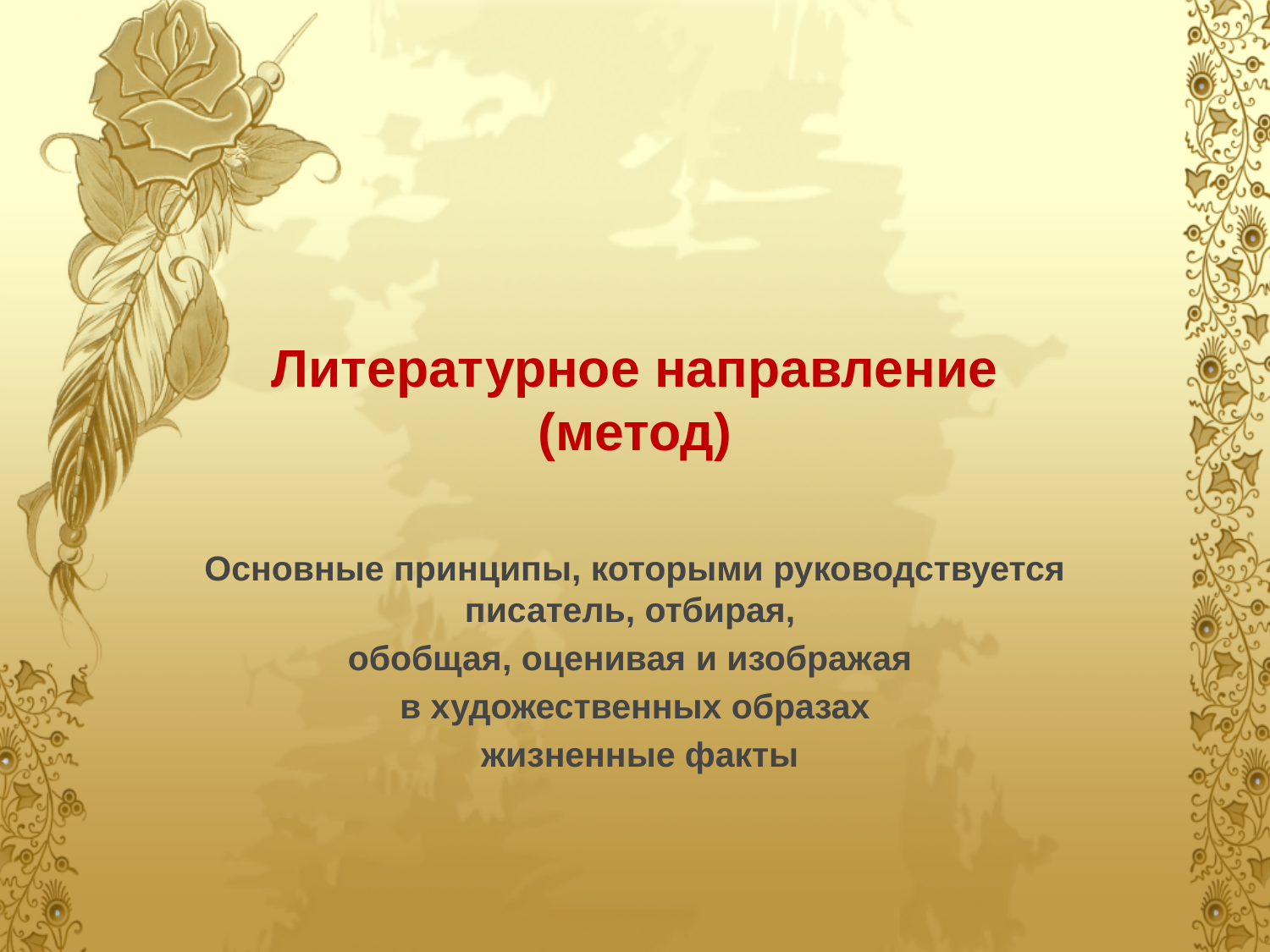

# Литературное направление (метод)
Основные принципы, которыми руководствуется писатель, отбирая,
обобщая, оценивая и изображая
в художественных образах
 жизненные факты